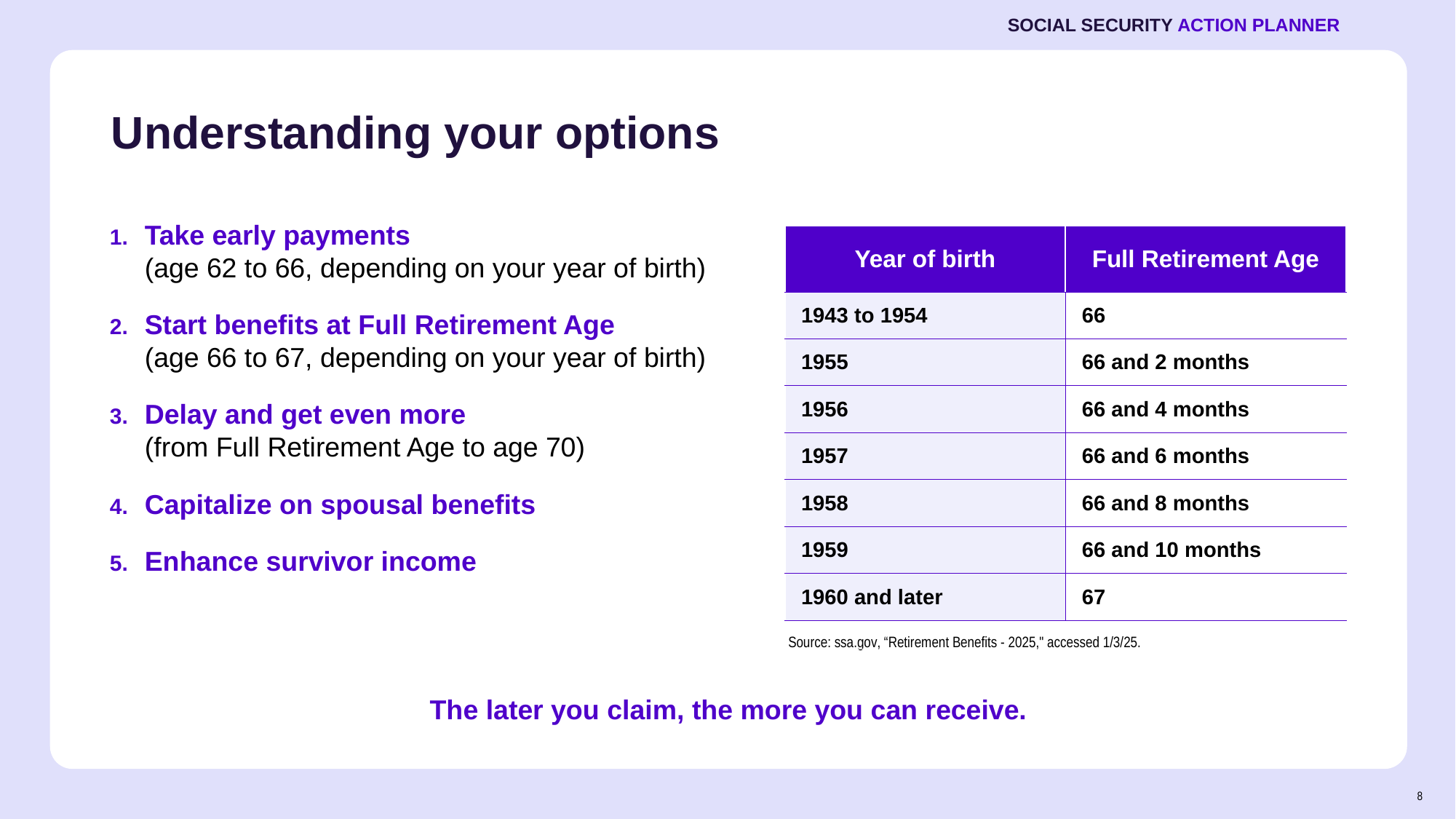

SOCIAL SECURITY ACTION PLANNER
# Understanding your options
Take early payments
(age 62 to 66, depending on your year of birth)
Start benefits at Full Retirement Age
(age 66 to 67, depending on your year of birth)
Delay and get even more
(from Full Retirement Age to age 70)
Capitalize on spousal benefits
Enhance survivor income
| Year of birth | Full Retirement Age |
| --- | --- |
| 1943 to 1954 | 66 |
| 1955 | 66 and 2 months |
| 1956 | 66 and 4 months |
| 1957 | 66 and 6 months |
| 1958 | 66 and 8 months |
| 1959 | 66 and 10 months |
| 1960 and later | 67 |
Source: ssa.gov, “Retirement Benefits - 2025," accessed 1/3/25.
The later you claim, the more you can receive.
8